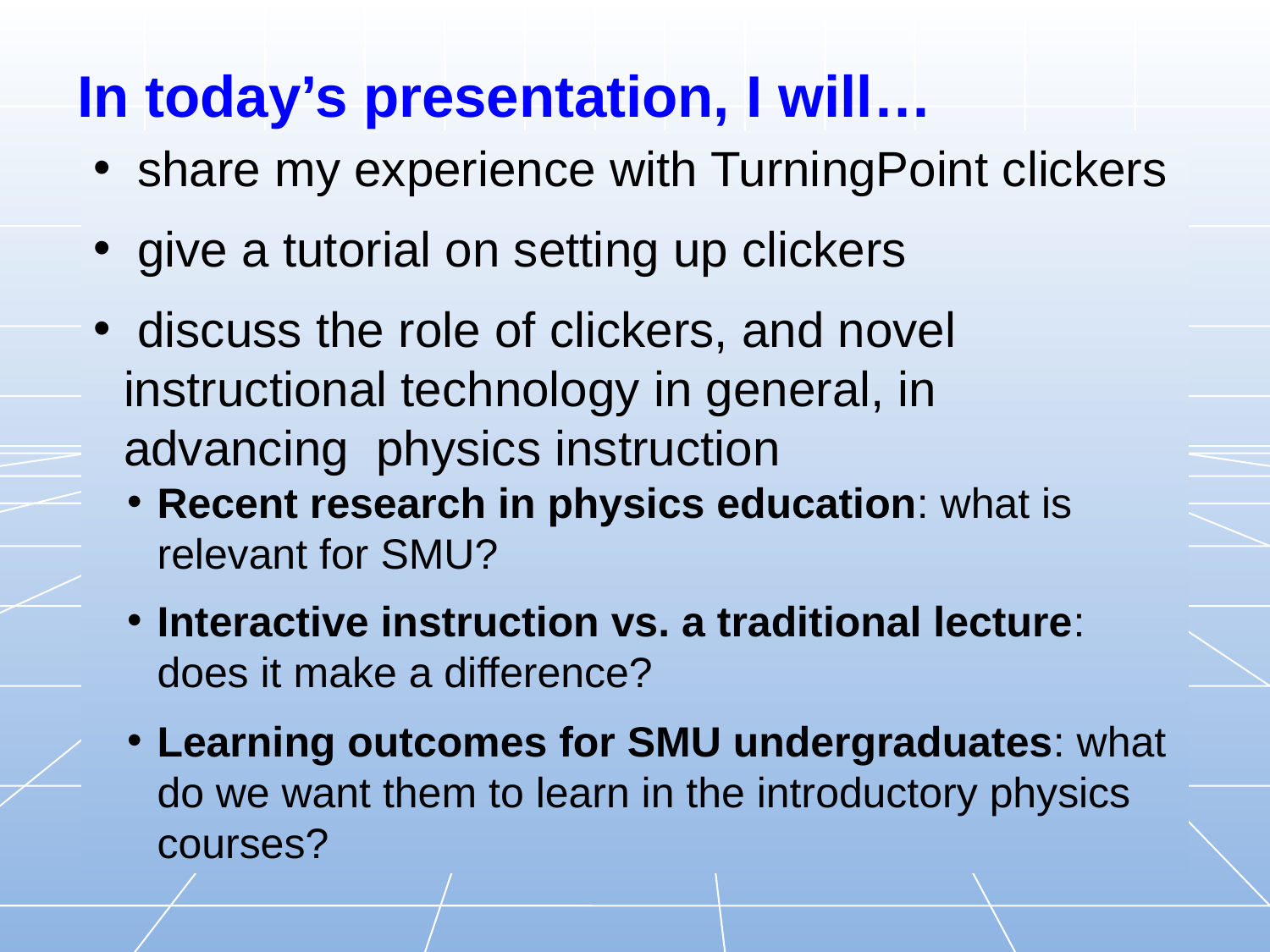

# In today’s presentation, I will…
 share my experience with TurningPoint clickers

 give a tutorial on setting up clickers

 discuss the role of clickers, and novel instructional technology in general, in advancing  physics instruction
Recent research in physics education: what is relevant for SMU?

Interactive instruction vs. a traditional lecture: does it make a difference?

Learning outcomes for SMU undergraduates: what do we want them to learn in the introductory physics courses?